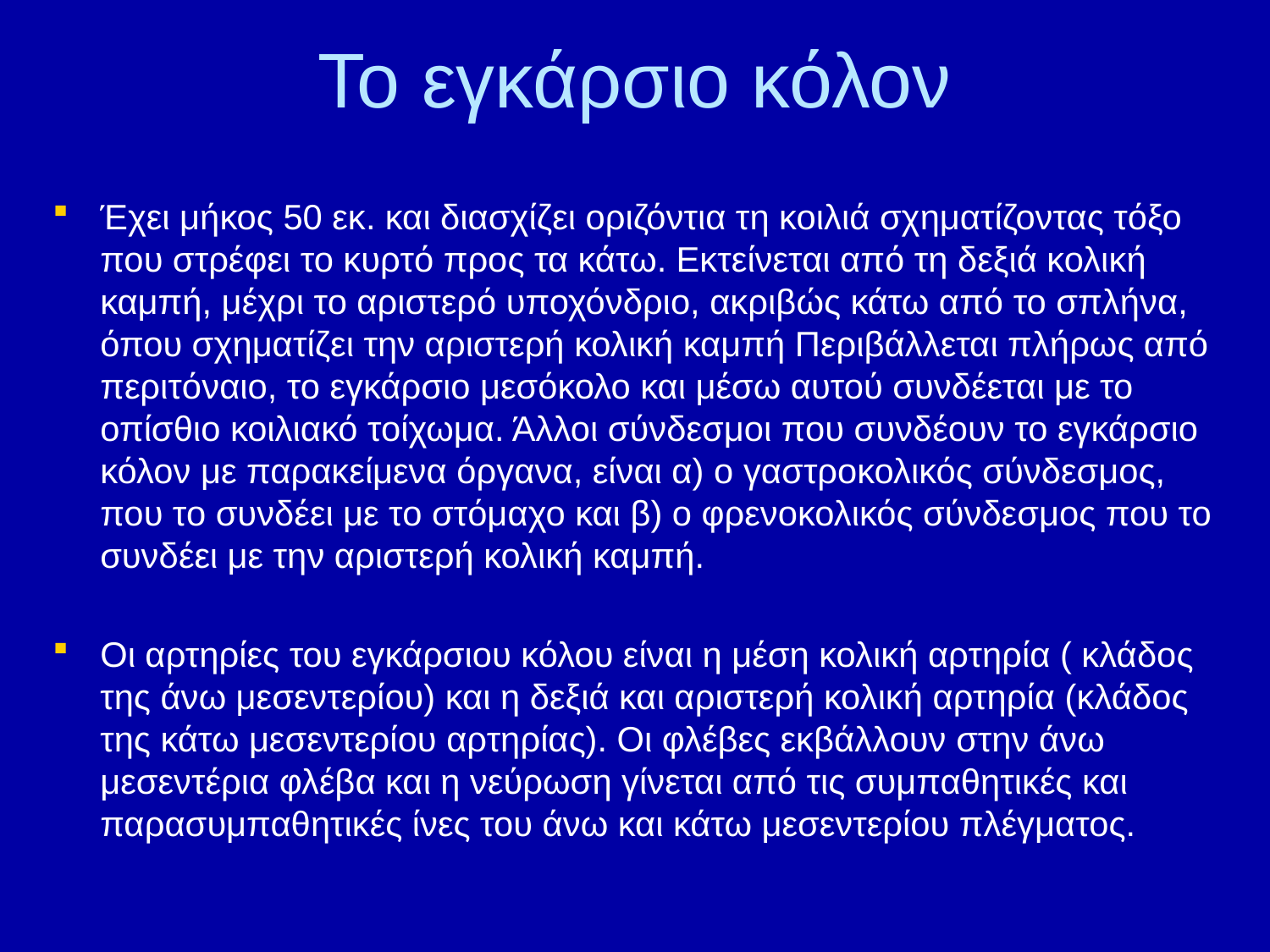

# Το εγκάρσιο κόλον
Έχει μήκος 50 εκ. και διασχίζει οριζόντια τη κοιλιά σχηματίζοντας τόξο που στρέφει το κυρτό προς τα κάτω. Εκτείνεται από τη δεξιά κολική καμπή, μέχρι το αριστερό υποχόνδριο, ακριβώς κάτω από το σπλήνα, όπου σχηματίζει την αριστερή κολική καμπή Περιβάλλεται πλήρως από περιτόναιο, το εγκάρσιο μεσόκολο και μέσω αυτού συνδέεται με το οπίσθιο κοιλιακό τοίχωμα. Άλλοι σύνδεσμοι που συνδέουν το εγκάρσιο κόλον με παρακείμενα όργανα, είναι α) ο γαστροκολικός σύνδεσμος, που το συνδέει με το στόμαχο και β) ο φρενοκολικός σύνδεσμος που το συνδέει με την αριστερή κολική καμπή.

Οι αρτηρίες του εγκάρσιου κόλου είναι η μέση κολική αρτηρία ( κλάδος της άνω μεσεντερίου) και η δεξιά και αριστερή κολική αρτηρία (κλάδος της κάτω μεσεντερίου αρτηρίας). Οι φλέβες εκβάλλουν στην άνω μεσεντέρια φλέβα και η νεύρωση γίνεται από τις συμπαθητικές και παρασυμπαθητικές ίνες του άνω και κάτω μεσεντερίου πλέγματος.